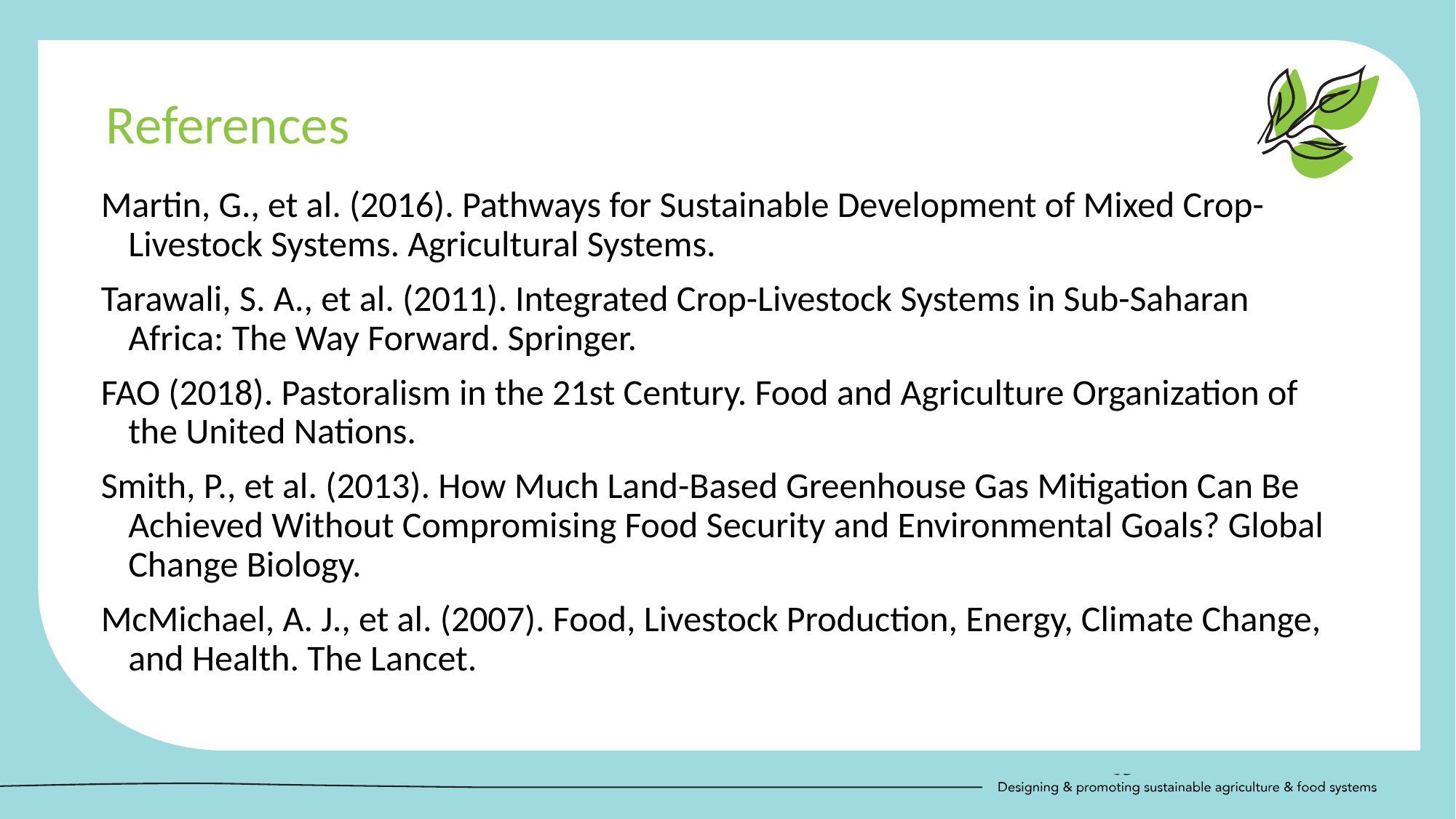

References

Martin, G., et al. (2016). Pathways for Sustainable Development of Mixed Crop-Livestock Systems. Agricultural Systems.
Tarawali, S. A., et al. (2011). Integrated Crop-Livestock Systems in Sub-Saharan Africa: The Way Forward. Springer.
FAO (2018). Pastoralism in the 21st Century. Food and Agriculture Organization of the United Nations.
Smith, P., et al. (2013). How Much Land-Based Greenhouse Gas Mitigation Can Be Achieved Without Compromising Food Security and Environmental Goals? Global Change Biology.
McMichael, A. J., et al. (2007). Food, Livestock Production, Energy, Climate Change, and Health. The Lancet.